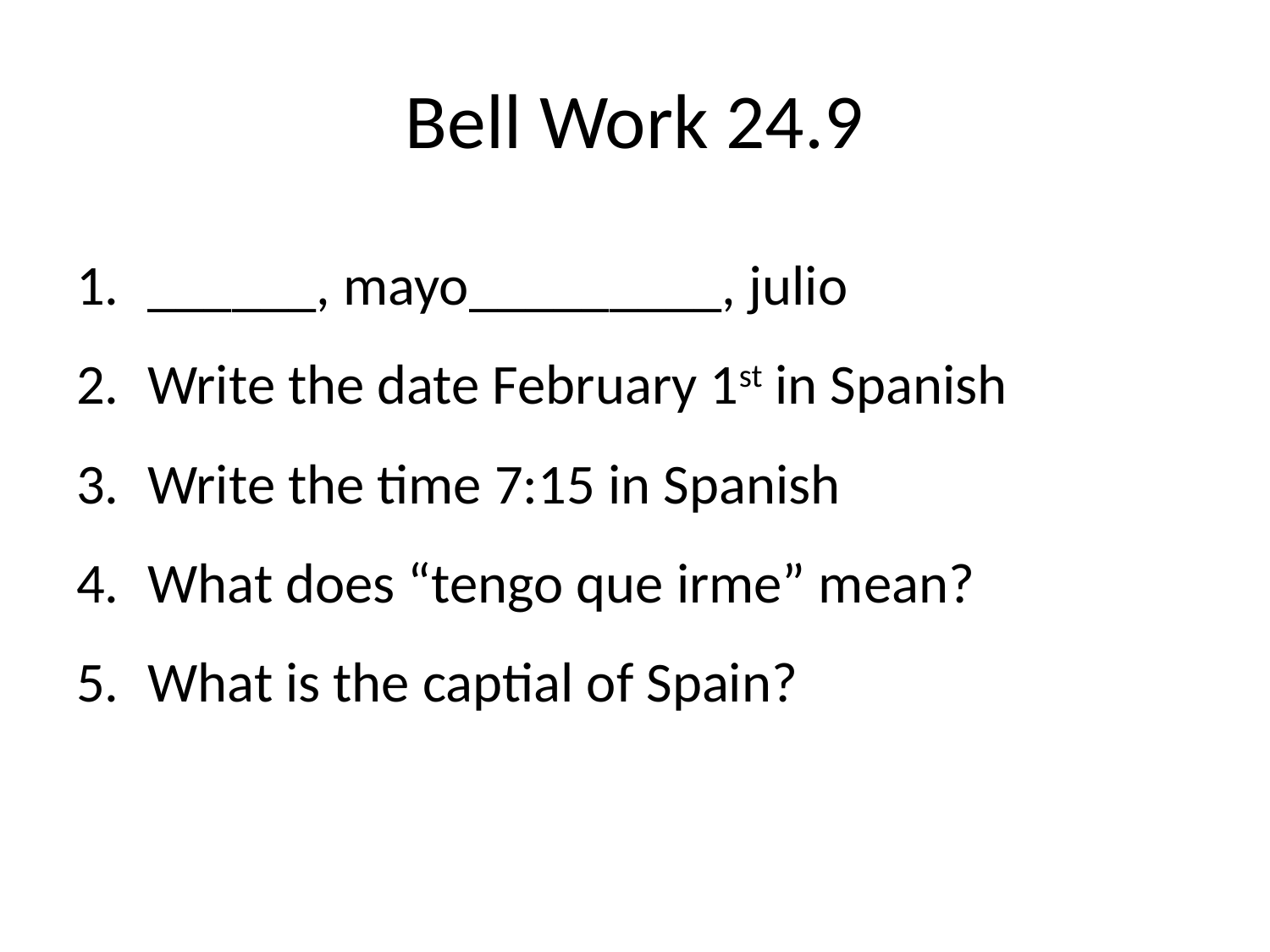

# Bell Work 24.9
______, mayo_________, julio
Write the date February 1st in Spanish
Write the time 7:15 in Spanish
What does “tengo que irme” mean?
What is the captial of Spain?